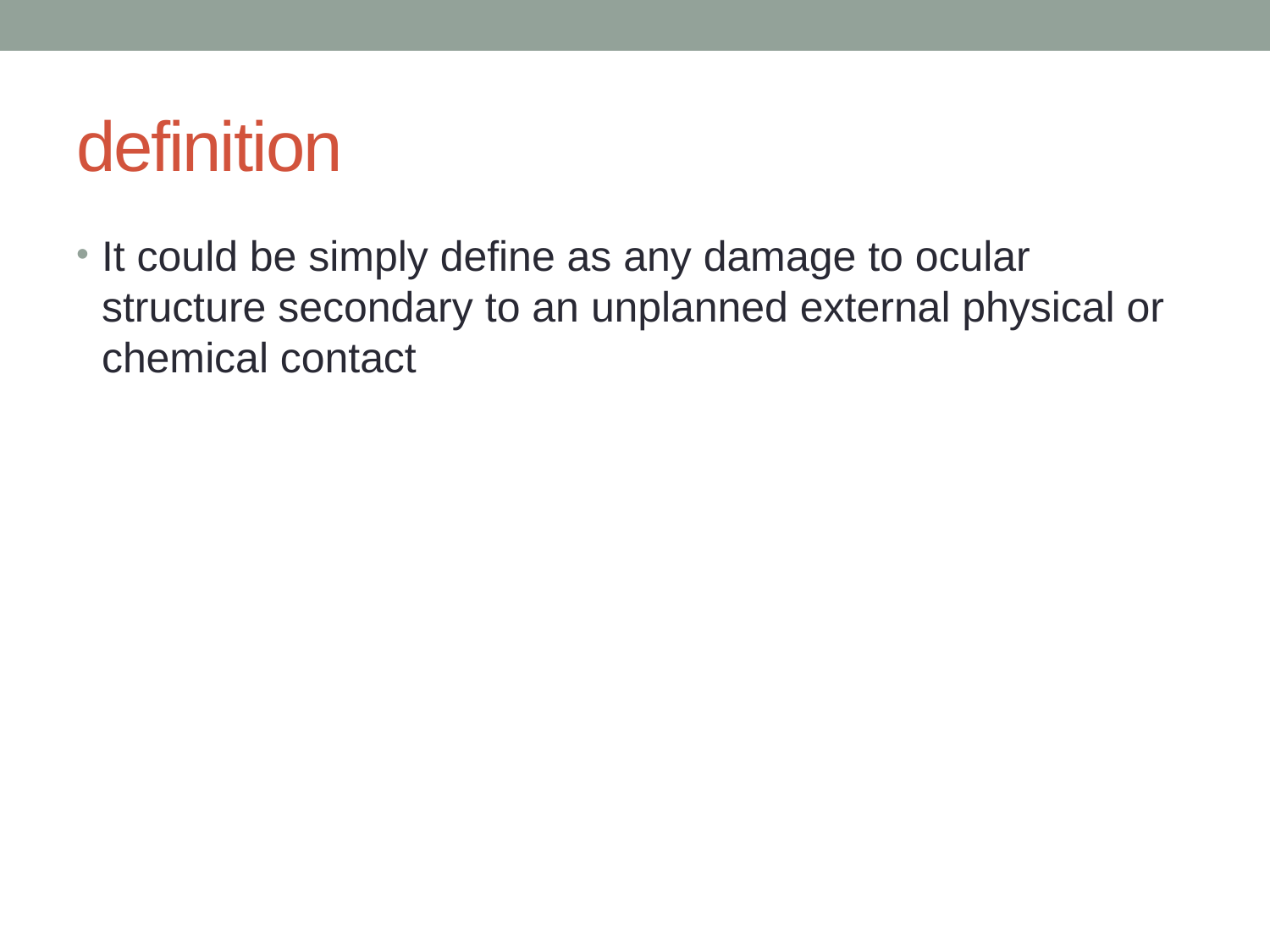

# definition
It could be simply define as any damage to ocular structure secondary to an unplanned external physical or chemical contact